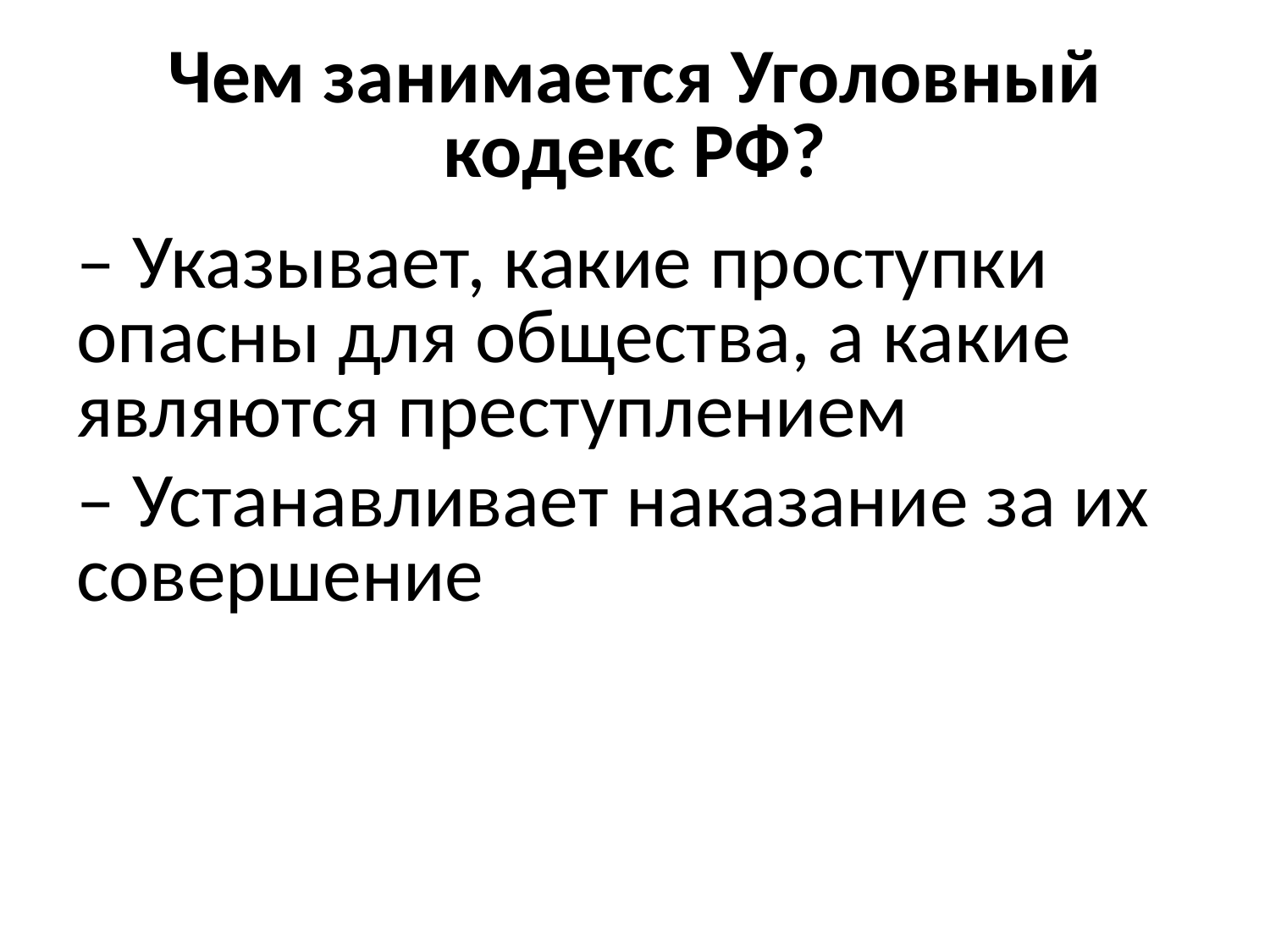

# Чем занимается Уголовный кодекс РФ?
– Указывает, какие проступки опасны для общества, а какие являются преступлением
– Устанавливает наказание за их совершение